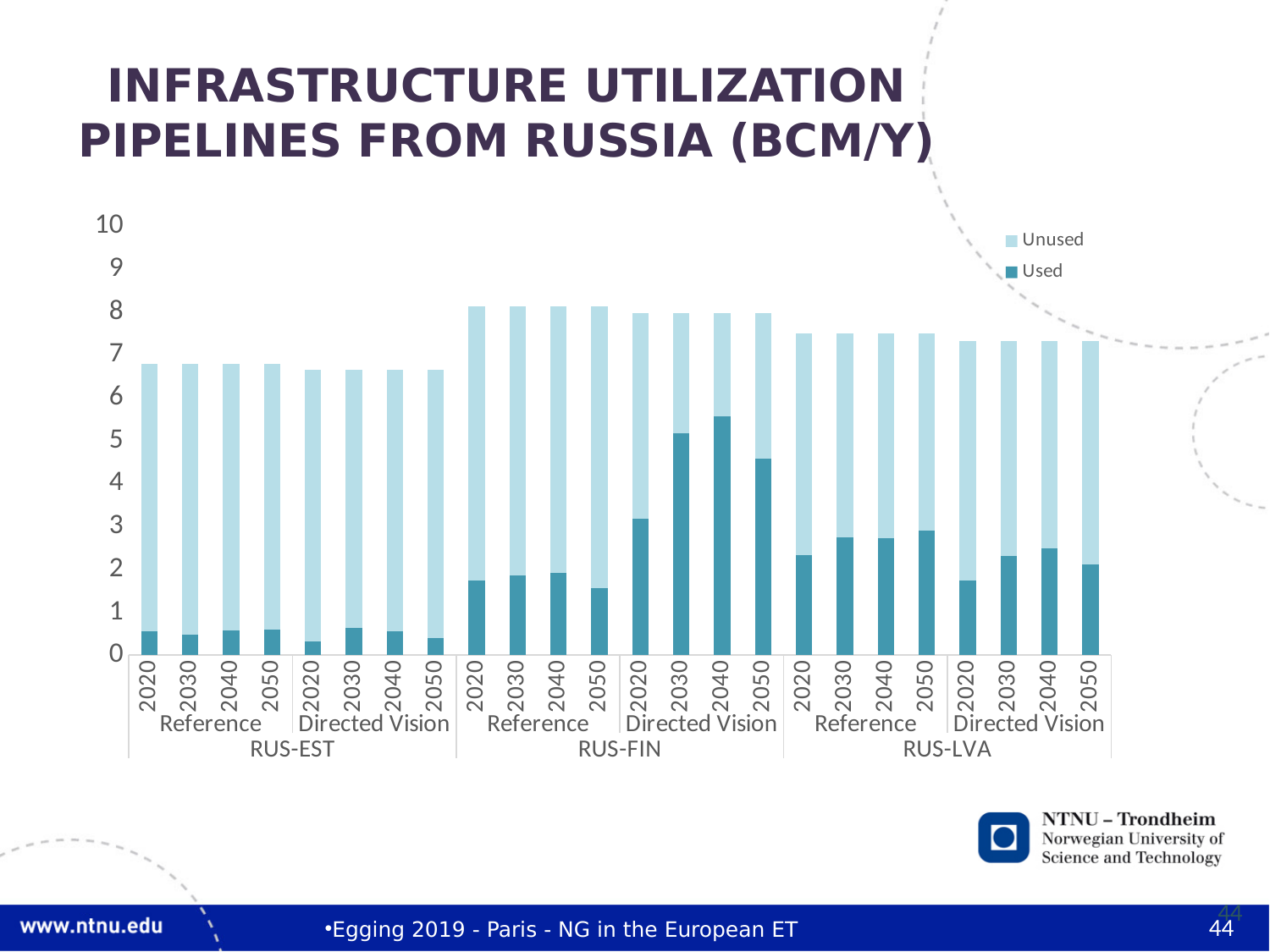

# infrastructure Utilization pipelines from Russia (bcm/y)

### Chart

| Category | Used | Unused |
|---|---|---|
| 2020 | 0.547135 | 6.234929999999999 |
| 2030 | 0.46902499999999997 | 6.313039999999999 |
| 2040 | 0.5675749999999999 | 6.21449 |
| 2050 | 0.601885 | 6.180179999999999 |
| 2020 | 0.31935456 | 6.33386544 |
| 2030 | 0.6320559 | 6.0211641 |
| 2040 | 0.54556404 | 6.10765596 |
| 2050 | 0.39253998 | 6.260680020000001 |
| 2020 | 1.729735 | 6.396990000000001 |
| 2030 | 1.8461699999999999 | 6.2805550000000006 |
| 2040 | 1.908585 | 6.21814 |
| 2050 | 1.56293 | 6.563795000000001 |
| 2020 | 3.18095967 | 4.7913703299999995 |
| 2030 | 5.17404217 | 2.7982878299999996 |
| 2040 | 5.572658669999999 | 2.3996713300000003 |
| 2050 | 4.568145089999999 | 3.4041849100000006 |
| 2020 | 2.3276049999999997 | 5.160005 |
| 2030 | 2.741515 | 4.746094999999999 |
| 2040 | 2.72582 | 4.7617899999999995 |
| 2050 | 2.89445 | 4.593159999999999 |
| 2020 | 1.74287281 | 5.58012219 |
| 2030 | 2.306743425 | 5.016251575 |
| 2040 | 2.4898183 | 4.833176699999999 |
| 2050 | 2.1163455549999997 | 5.206649445 |
44
44
Egging 2019 - Paris - NG in the European ET